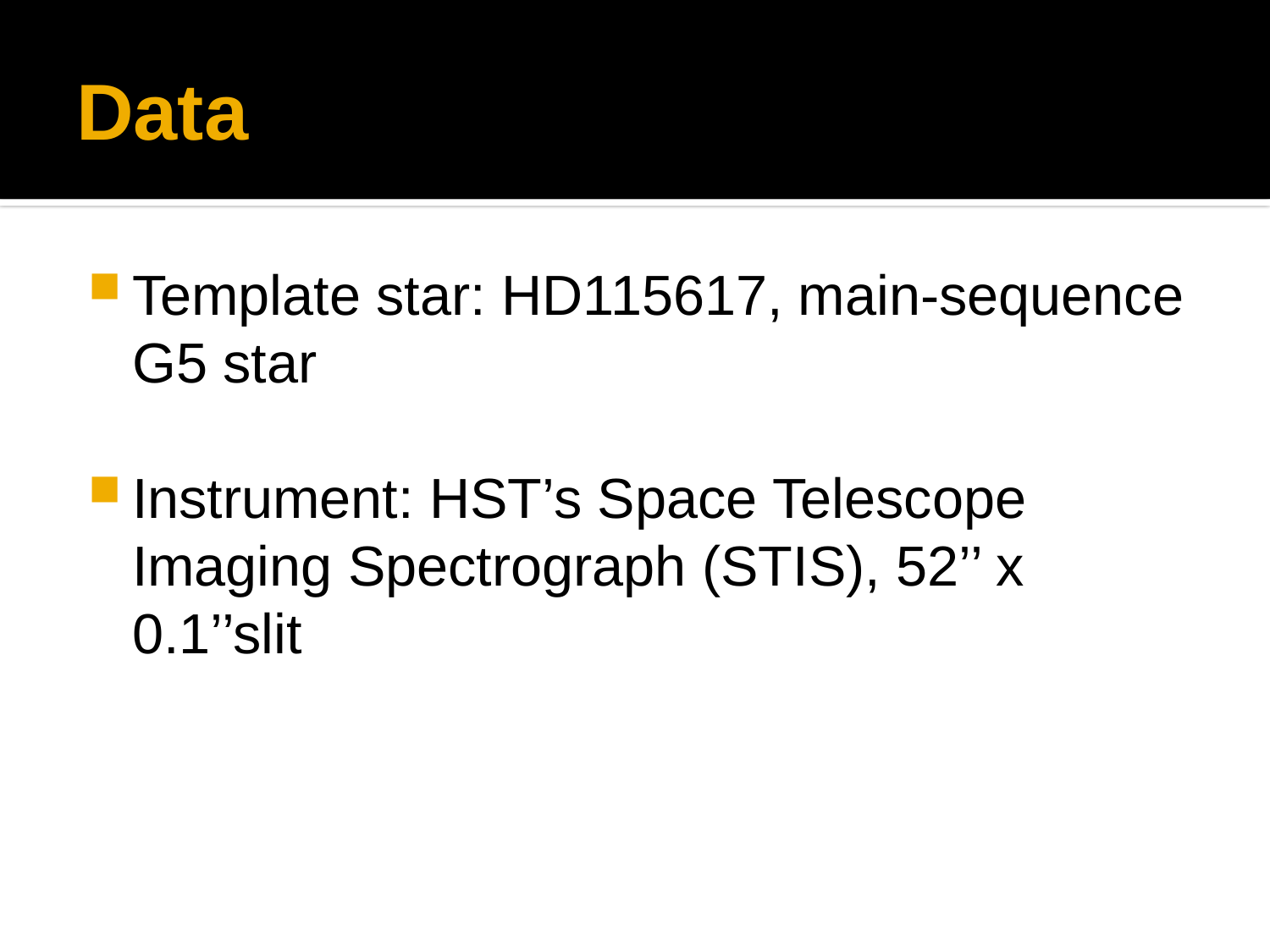

# Data
Template star: HD115617, main-sequence G5 star

Instrument: HST’s Space Telescope Imaging Spectrograph (STIS), 52’’ x 0.1’’slit